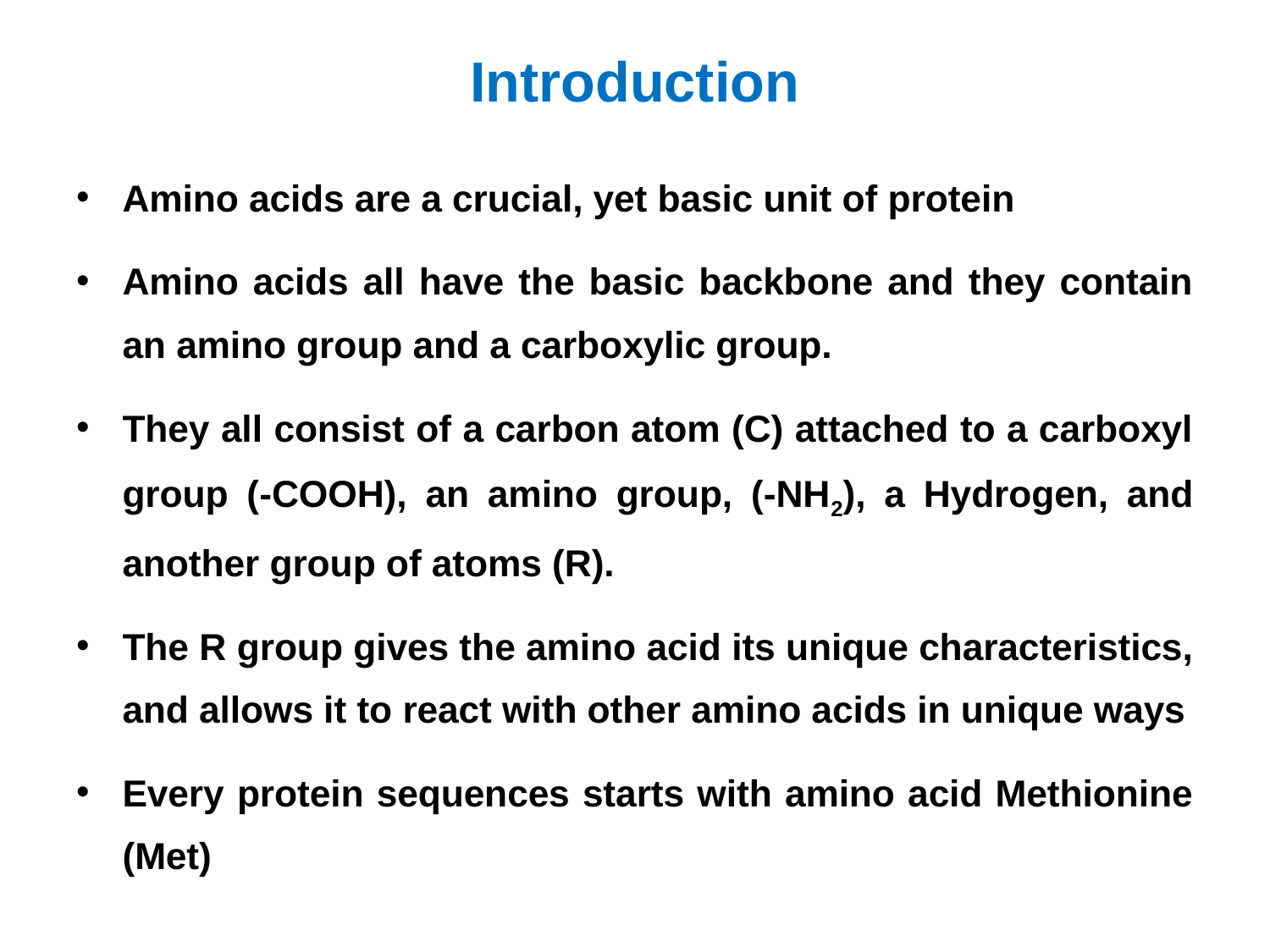

# Introduction
Amino acids are a crucial, yet basic unit of protein
Amino acids all have the basic backbone and they contain an amino group and a carboxylic group.
They all consist of a carbon atom (C) attached to a carboxyl group (-COOH), an amino group, (-NH2), a Hydrogen, and another group of atoms (R).
The R group gives the amino acid its unique characteristics, and allows it to react with other amino acids in unique ways
Every protein sequences starts with amino acid Methionine (Met)